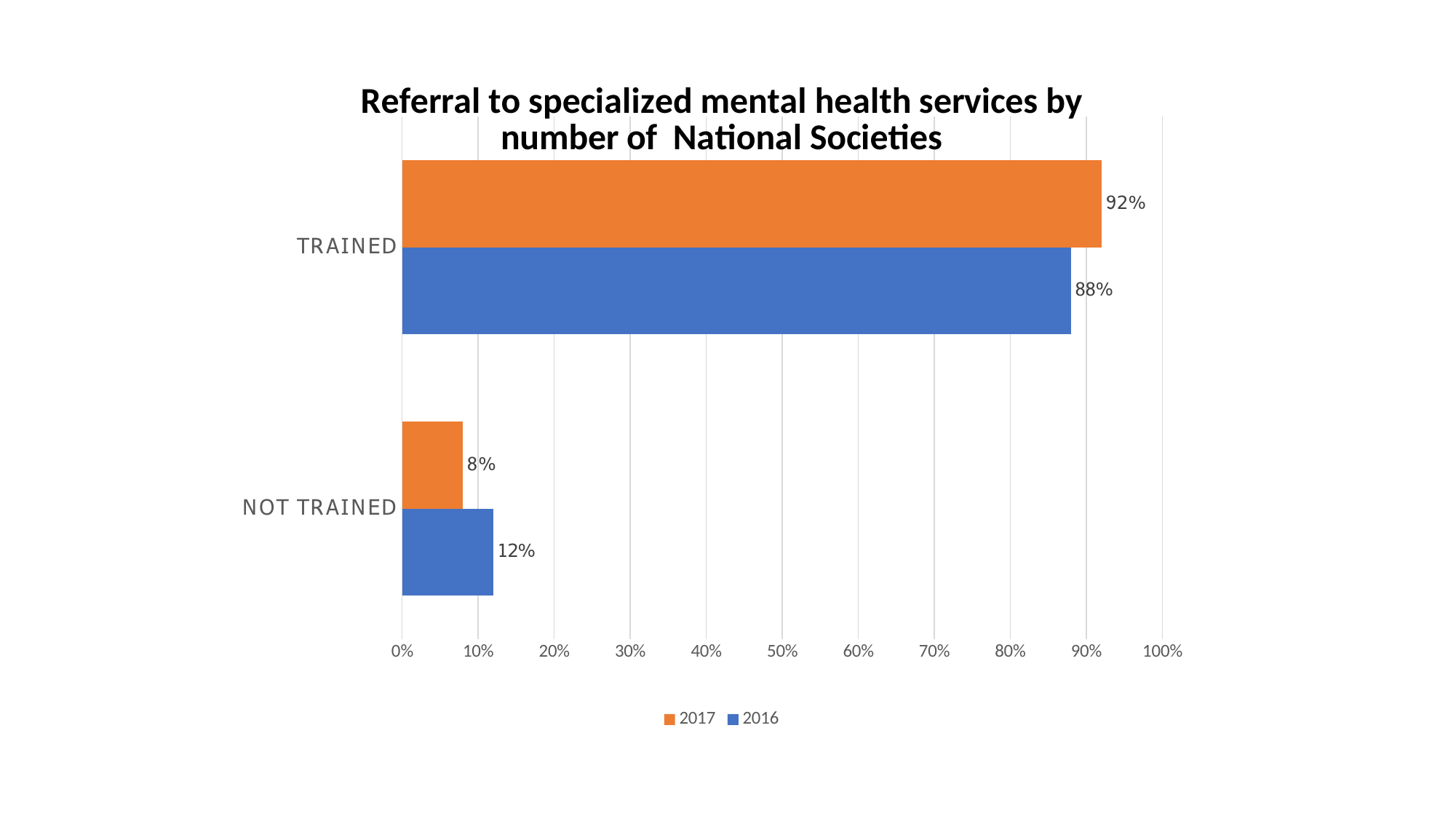

### Chart: Referral to specialized mental health services by number of  National Societies

| Category | 2016 | 2017 |
|---|---|---|
| NOT TRAINED | 0.12 | 0.08 |
| TRAINED | 0.88 | 0.92 |